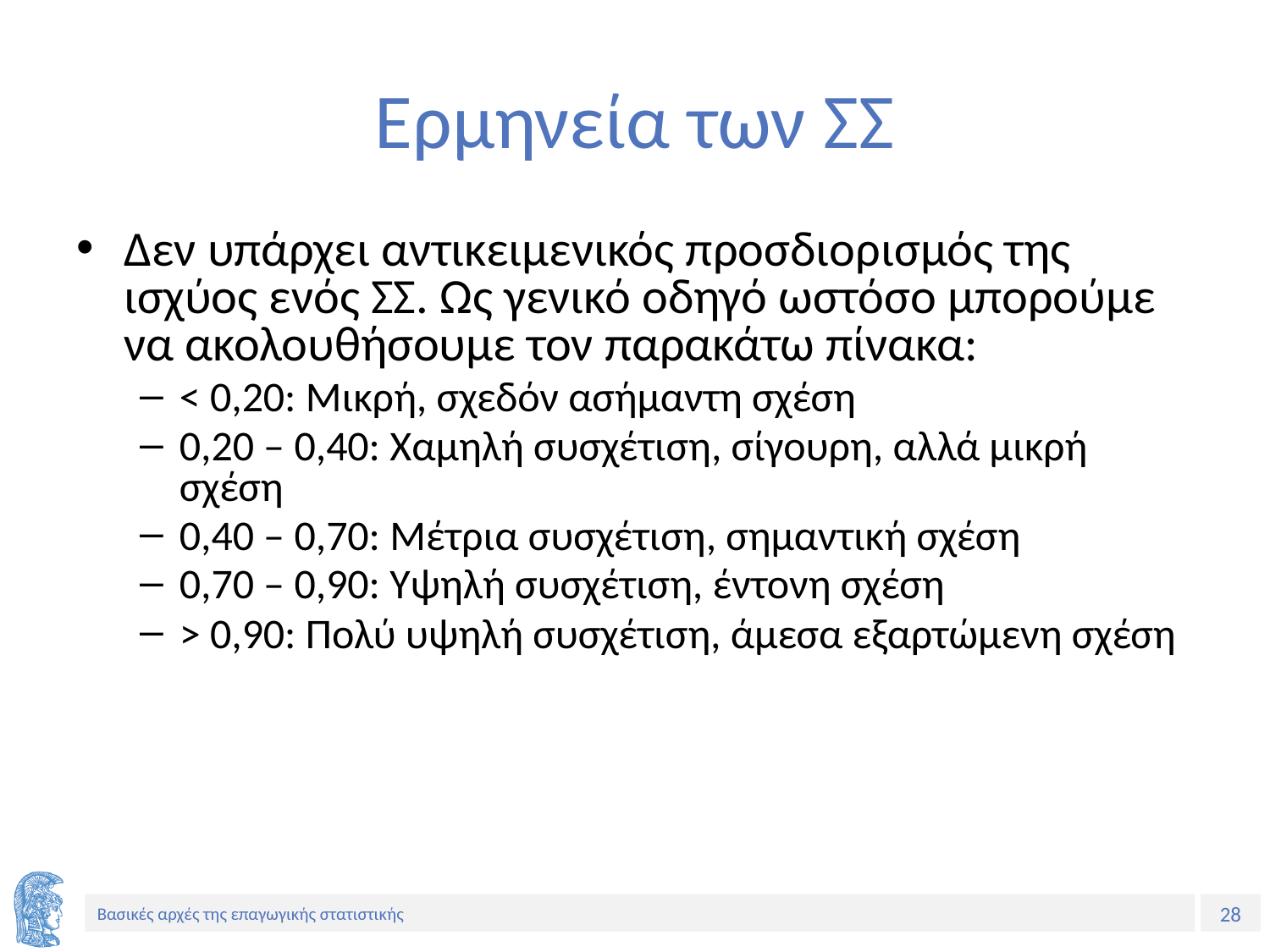

# Ερμηνεία των ΣΣ
Δεν υπάρχει αντικειμενικός προσδιορισμός της ισχύος ενός ΣΣ. Ως γενικό οδηγό ωστόσο μπορούμε να ακολουθήσουμε τον παρακάτω πίνακα:
< 0,20: Μικρή, σχεδόν ασήμαντη σχέση
0,20 – 0,40: Χαμηλή συσχέτιση, σίγουρη, αλλά μικρή σχέση
0,40 – 0,70: Μέτρια συσχέτιση, σημαντική σχέση
0,70 – 0,90: Υψηλή συσχέτιση, έντονη σχέση
> 0,90: Πολύ υψηλή συσχέτιση, άμεσα εξαρτώμενη σχέση